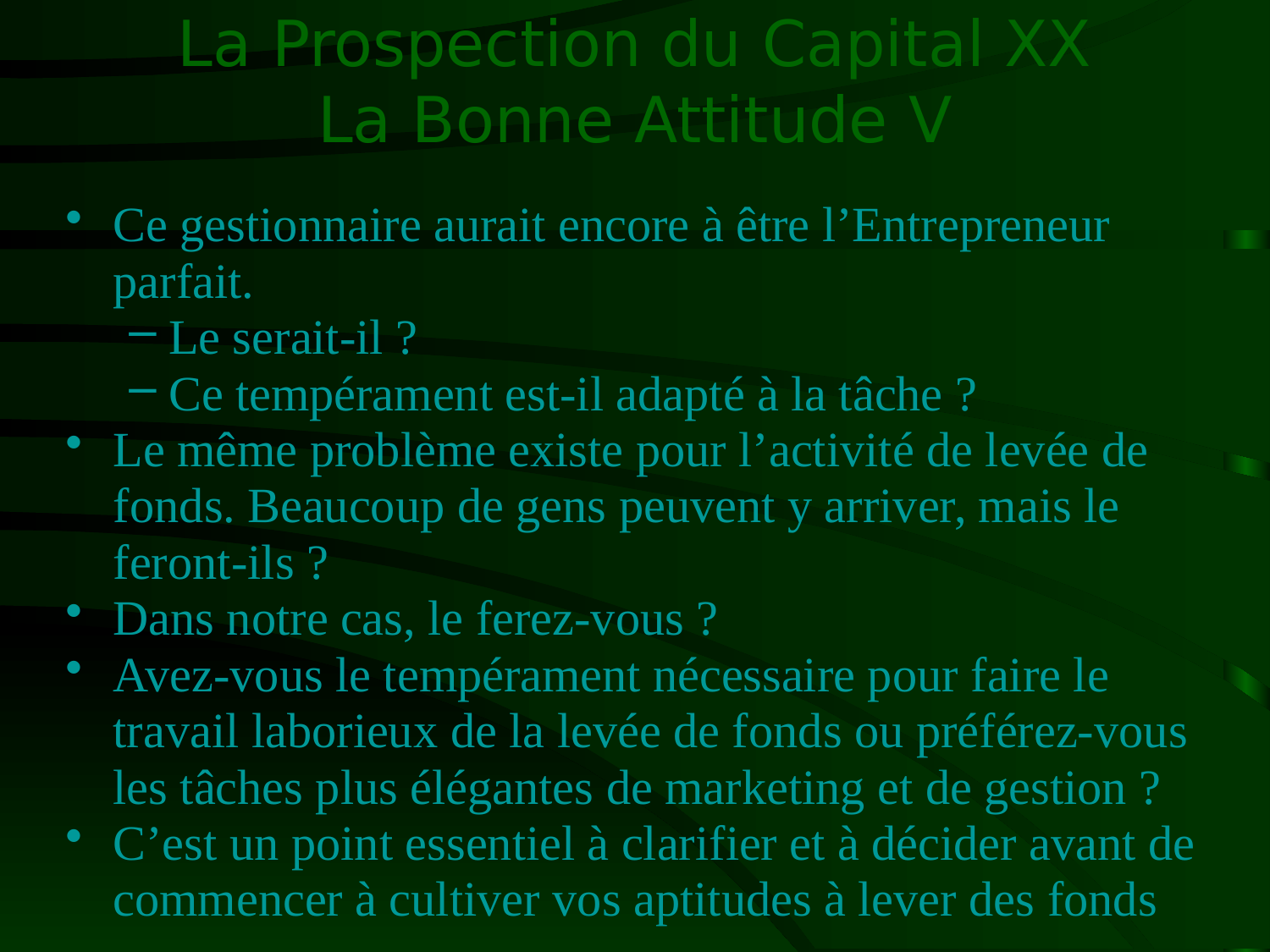

# La Prospection du Capital XX La Bonne Attitude V
Ce gestionnaire aurait encore à être l’Entrepreneur parfait.
Le serait-il ?
Ce tempérament est-il adapté à la tâche ?
Le même problème existe pour l’activité de levée de fonds. Beaucoup de gens peuvent y arriver, mais le feront-ils ?
Dans notre cas, le ferez-vous ?
Avez-vous le tempérament nécessaire pour faire le travail laborieux de la levée de fonds ou préférez-vous les tâches plus élégantes de marketing et de gestion ?
C’est un point essentiel à clarifier et à décider avant de commencer à cultiver vos aptitudes à lever des fonds